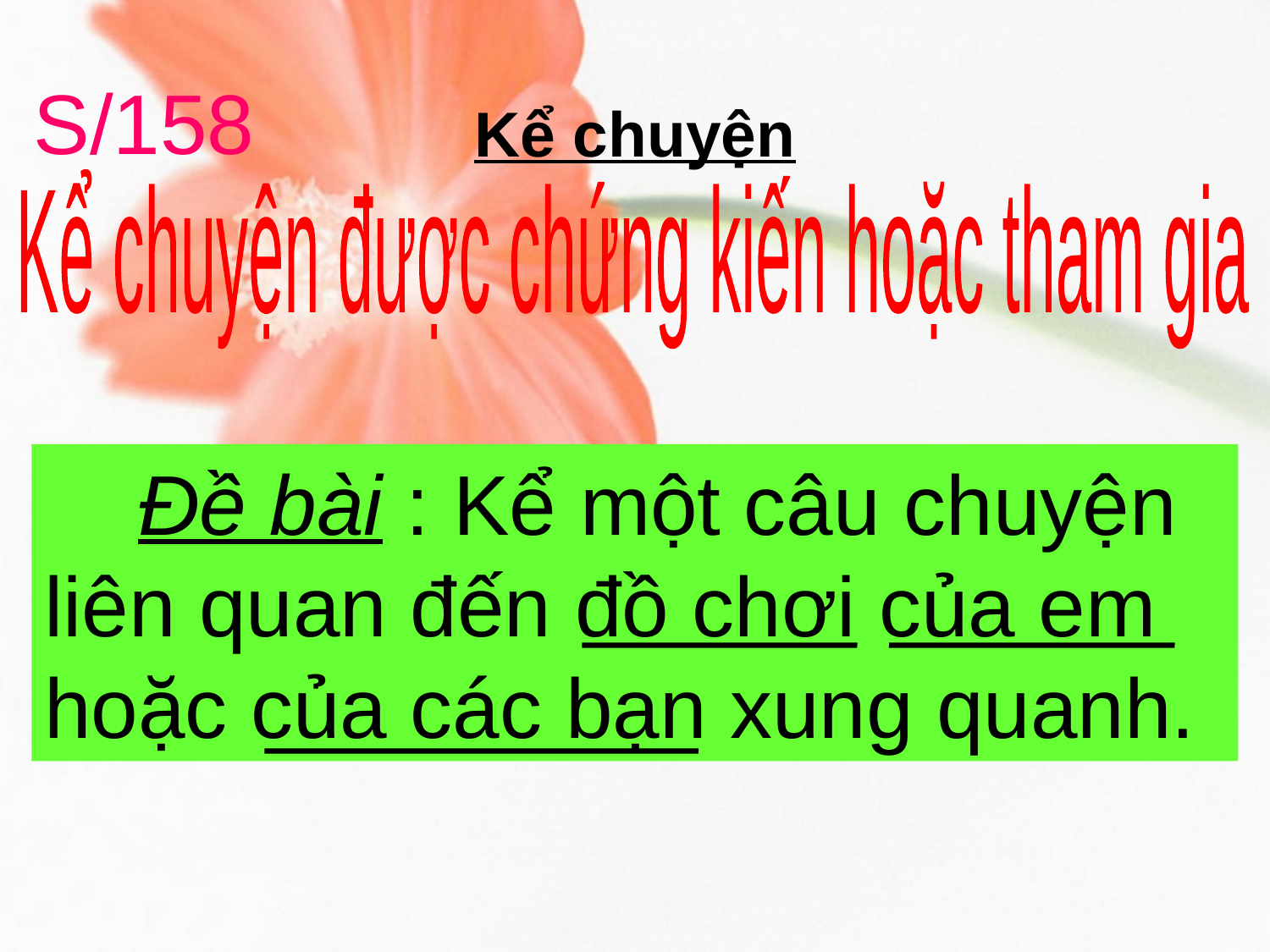

Kể chuyện
S/158
Kể chuyện được chứng kiến hoặc tham gia
    Đề bài : Kể một câu chuyện liên quan đến đồ chơi của em hoặc của các bạn xung quanh.